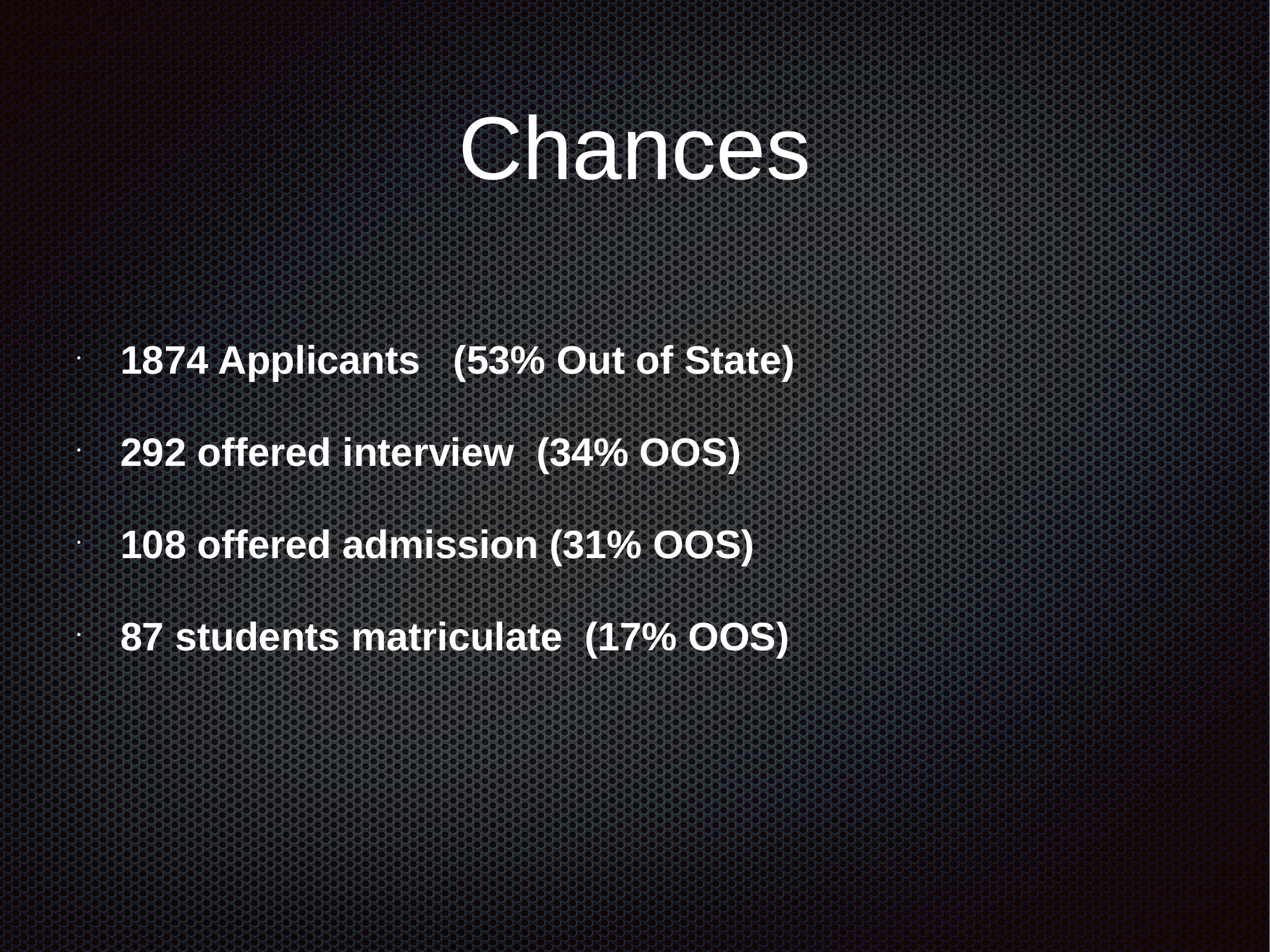

# Chances
1874 Applicants   (53% Out of State)
292 offered interview  (34% OOS)
108 offered admission (31% OOS)
87 students matriculate  (17% OOS)